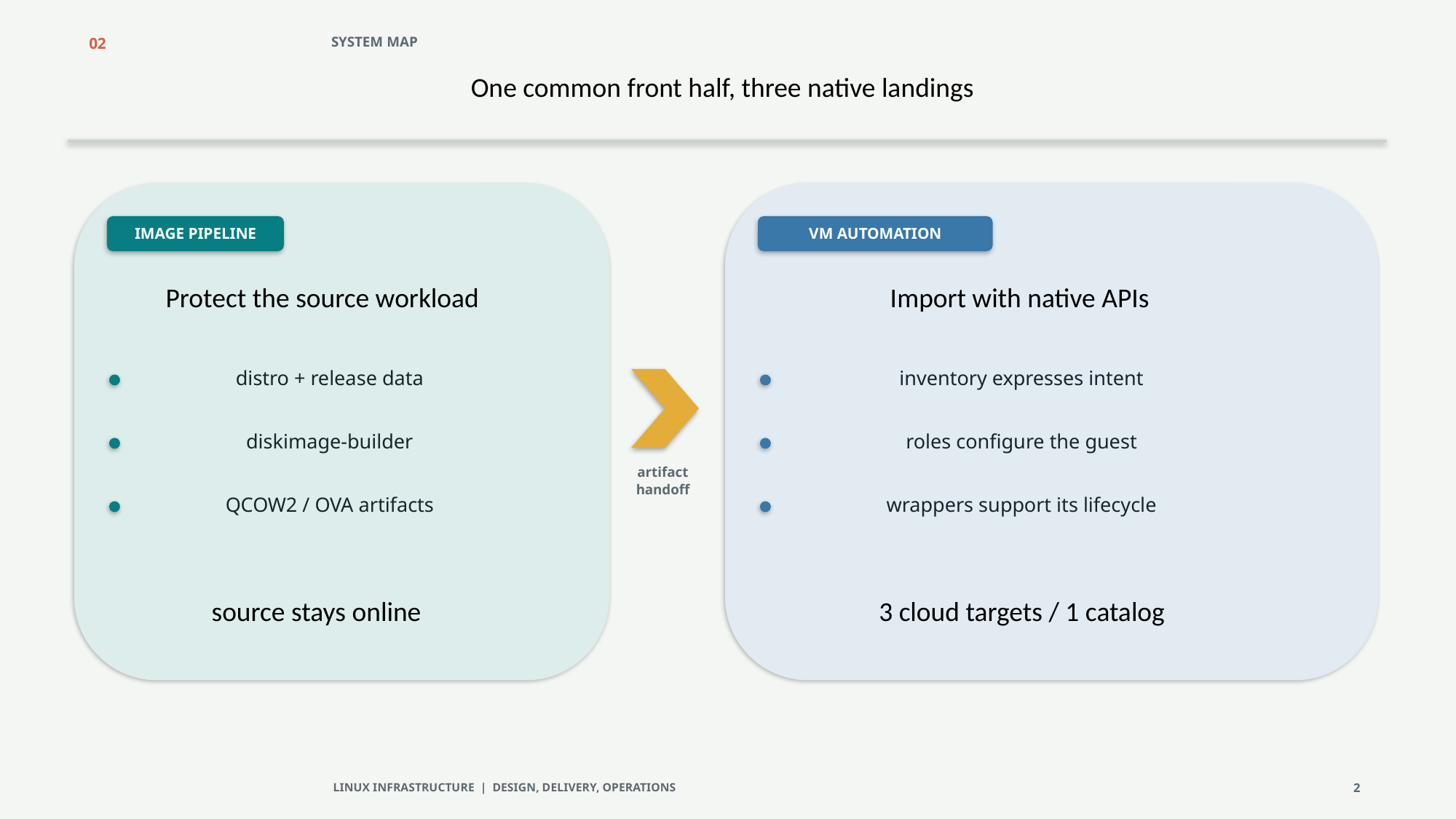

02
SYSTEM MAP
One common front half, three native landings

IMAGE PIPELINE
VM AUTOMATION
Protect the source workload
Import with native APIs
distro + release data
inventory expresses intent

diskimage-builder
roles configure the guest

artifact
handoff
QCOW2 / OVA artifacts
wrappers support its lifecycle

source stays online
3 cloud targets / 1 catalog
LINUX INFRASTRUCTURE  |  DESIGN, DELIVERY, OPERATIONS
2